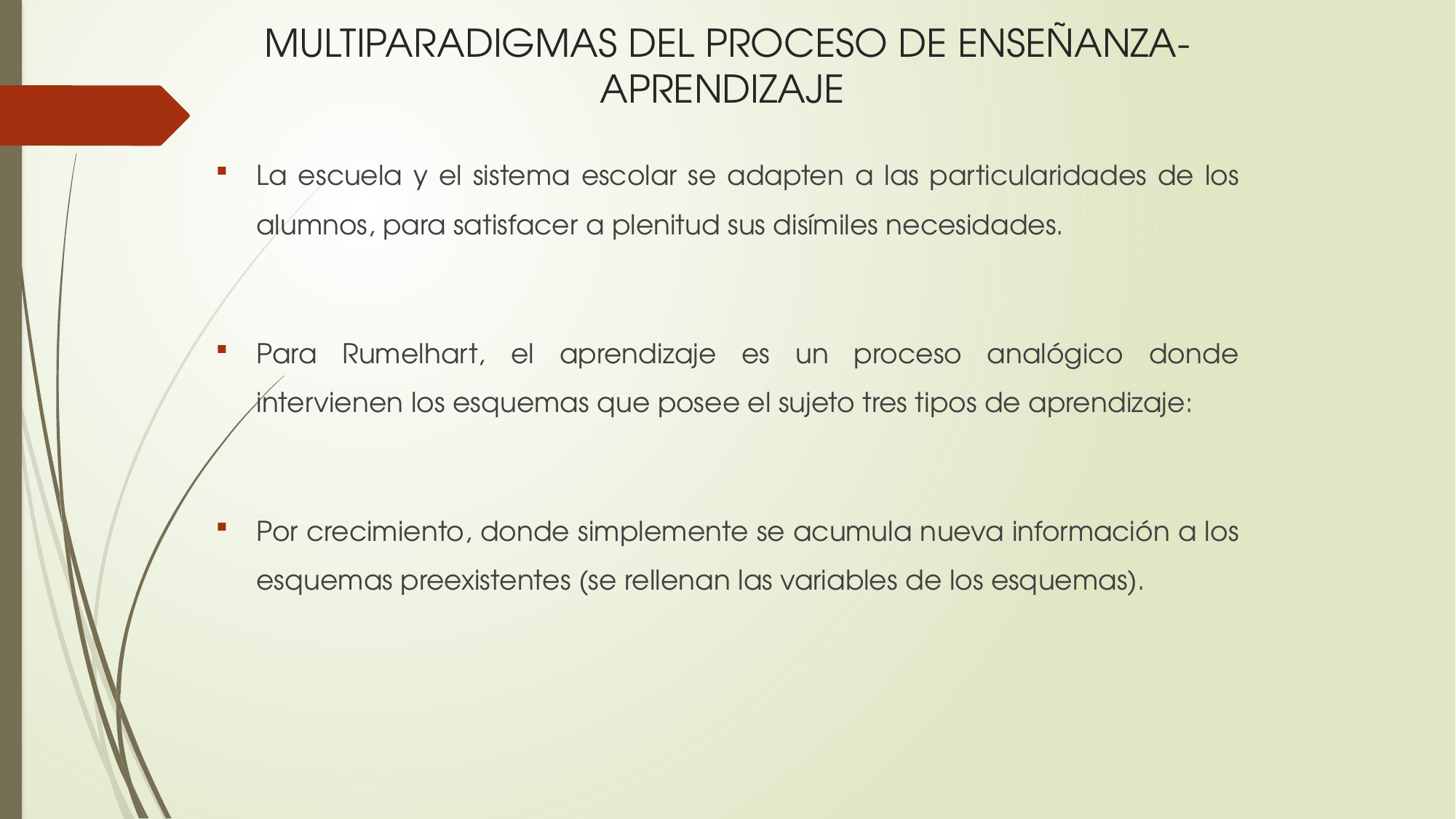

# MULTIPARADIGMAS DEL PROCESO DE ENSEÑANZA- APRENDIZAJE
La escuela y el sistema escolar se adapten a las particularidades de los alumnos, para satisfacer a plenitud sus disímiles necesidades.

Para Rumelhart, el aprendizaje es un proceso analógico donde intervienen los esquemas que posee el sujeto tres tipos de aprendizaje:

Por crecimiento, donde simplemente se acumula nueva información a los esquemas preexistentes (se rellenan las variables de los esquemas).